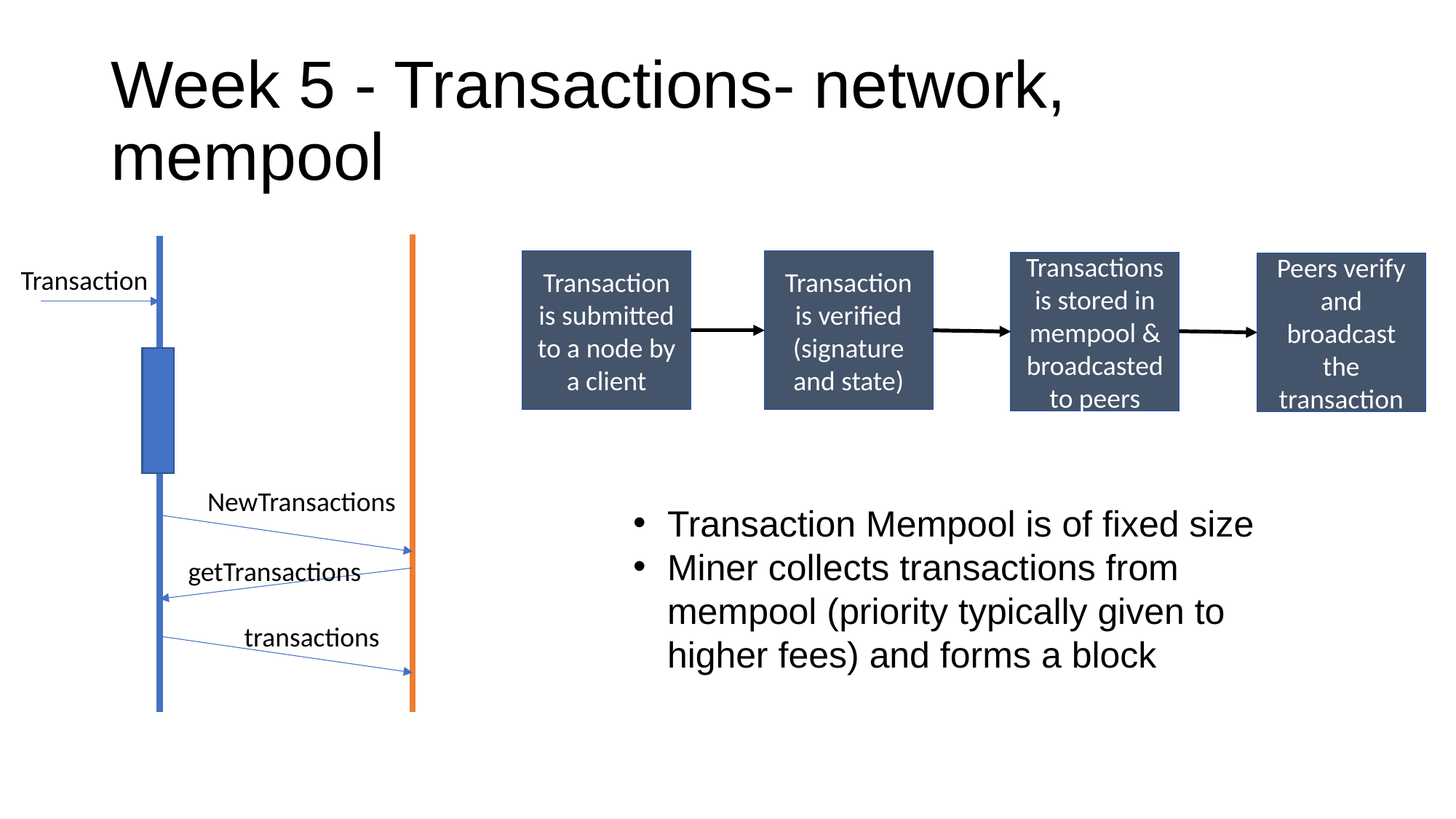

# Week 5 - Transactions- network, mempool
Transaction is verified (signature and state)
Transaction is submitted to a node by a client
Transactions is stored in mempool & broadcasted to peers
Peers verify and broadcast the transaction
Transaction

NewTransactions
Transaction Mempool is of fixed size
Miner collects transactions from mempool (priority typically given to higher fees) and forms a block

getTransactions
transactions